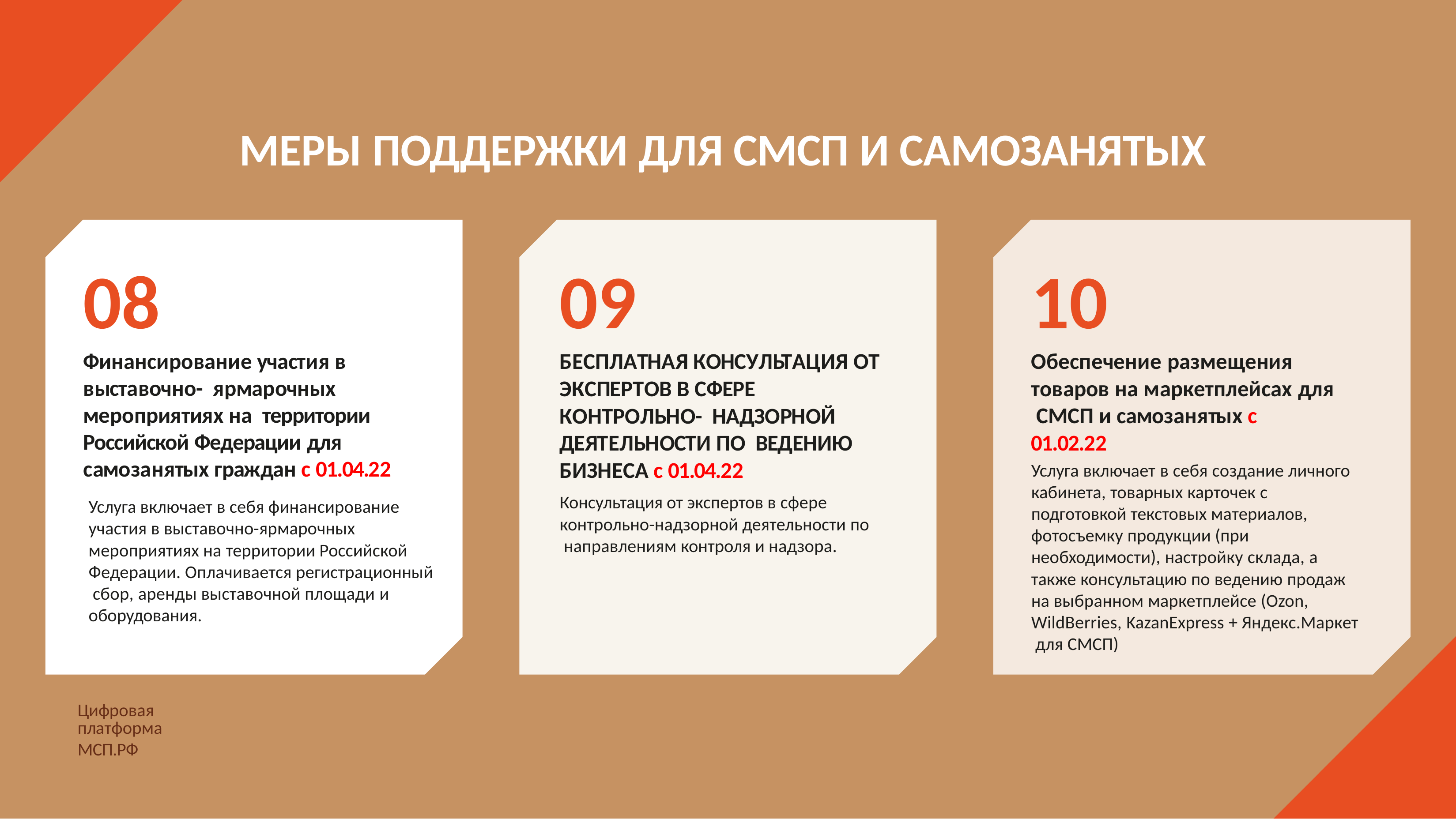

# МЕРЫ ПОДДЕРЖКИ ДЛЯ СМСП И САМОЗАНЯТЫХ

08
Финансирование участия в выставочно-  ярмарочных мероприятиях на  территории Российской Федерации для  самозанятых граждан с 01.04.22
Услуга включает в себя финансирование  участия в выставочно-ярмарочных  мероприятиях на территории Российской  Федерации. Оплачивается регистрационный  сбор, аренды выставочной площади и  оборудования.
09
БЕСПЛАТНАЯ КОНСУЛЬТАЦИЯ ОТ  ЭКСПЕРТОВ В СФЕРЕ КОНТРОЛЬНО-  НАДЗОРНОЙ ДЕЯТЕЛЬНОСТИ ПО  ВЕДЕНИЮ БИЗНЕСА с 01.04.22
Консультация от экспертов в сфере  контрольно-надзорной деятельности по  направлениям контроля и надзора.
10
Обеспечение размещения  товаров на маркетплейсах для  СМСП и самозанятых с 01.02.22
Услуга включает в себя создание личного  кабинета, товарных карточек с  подготовкой текстовых материалов,  фотосъемку продукции (при  необходимости), настройку склада, а  также консультацию по ведению продаж  на выбранном маркетплейсе (Ozon,  WildBerries, KazanExpress + Яндекс.Маркет  для СМСП)

Цифровая платформа
МСП.РФ